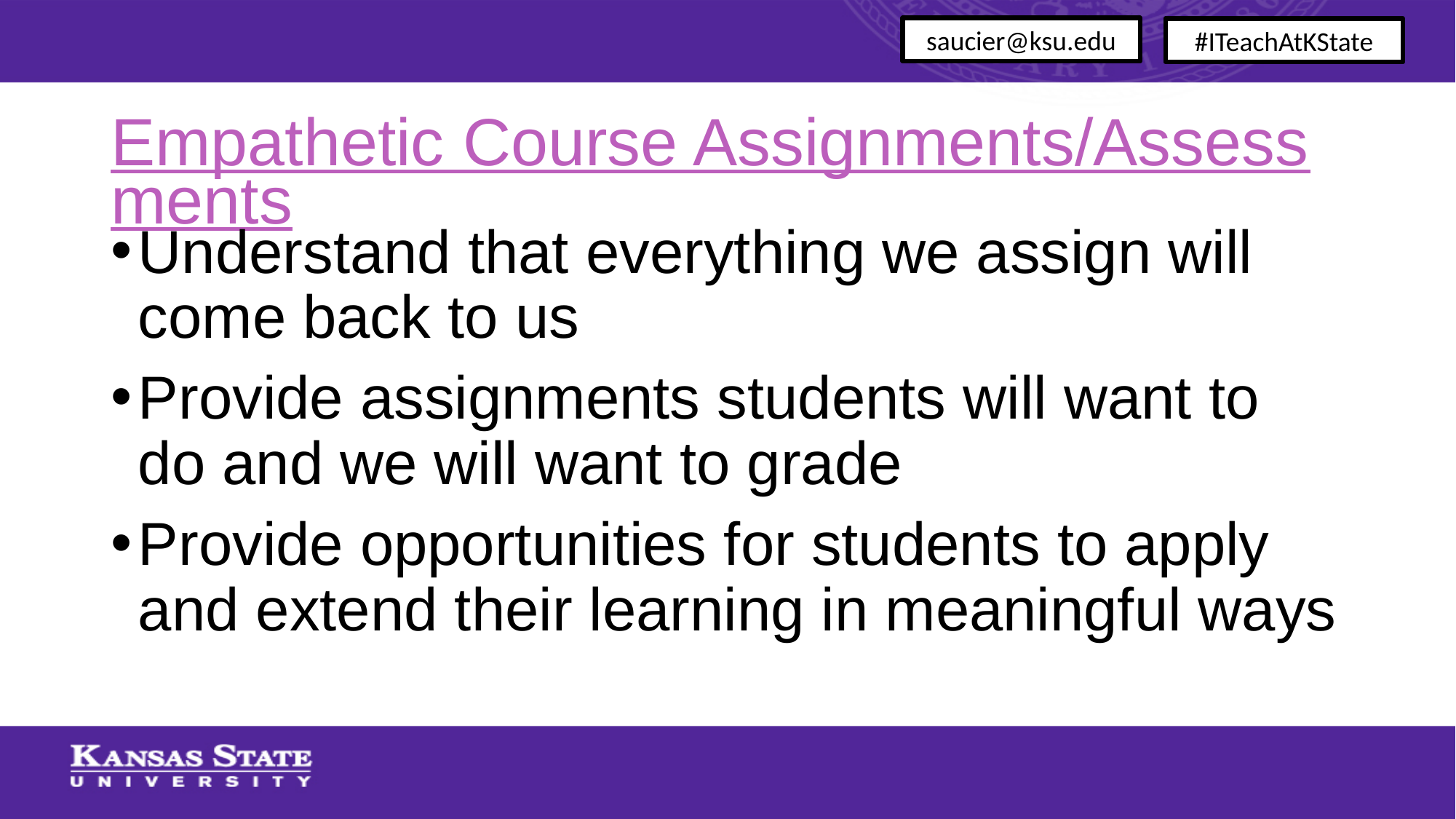

saucier@ksu.edu
#ITeachAtKState
# Empathetic Course Assignments/Assessments
Understand that everything we assign will come back to us
Provide assignments students will want to do and we will want to grade
Provide opportunities for students to apply and extend their learning in meaningful ways